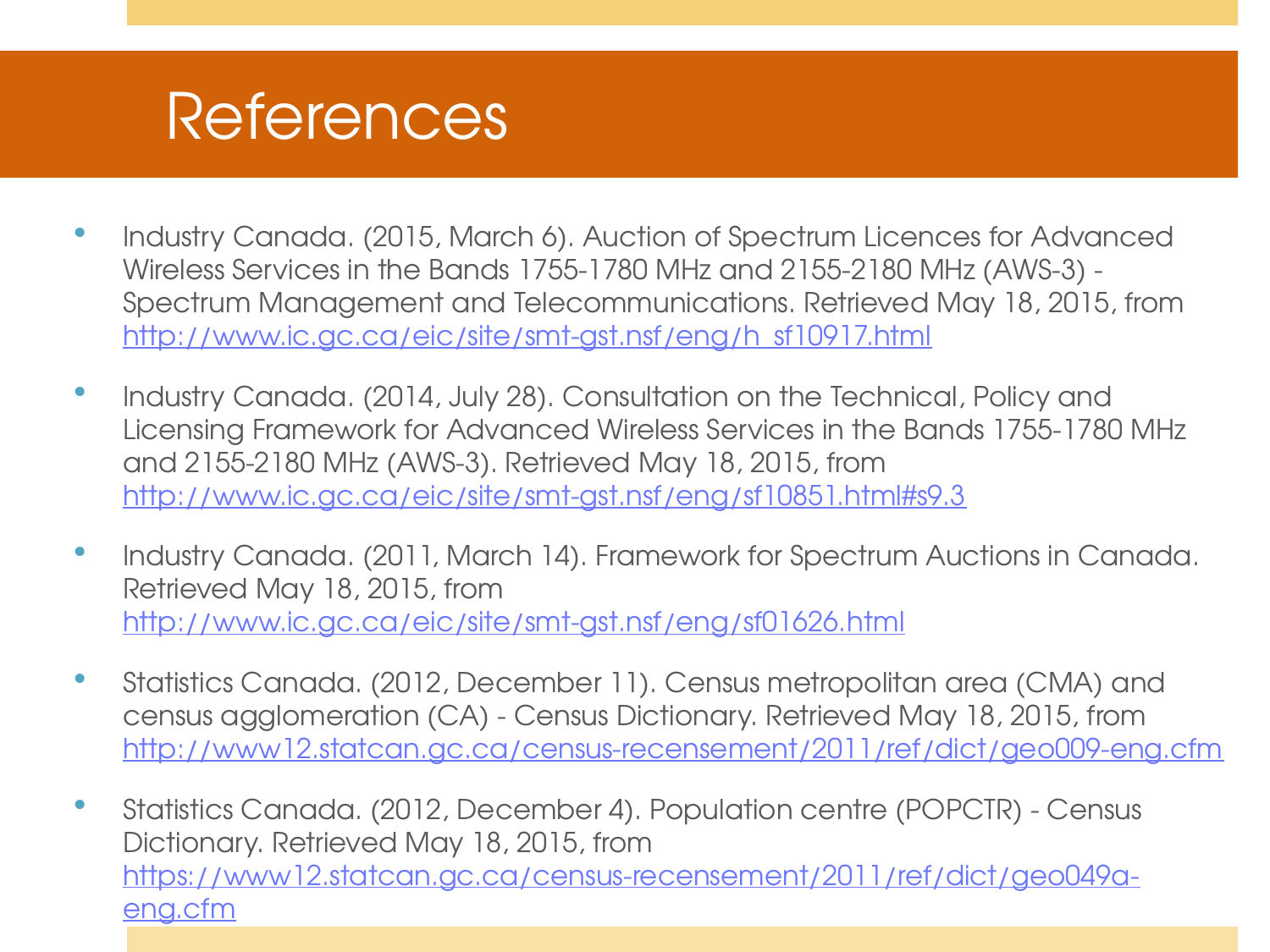

# References
Industry Canada. (2015, March 6). Auction of Spectrum Licences for Advanced Wireless Services in the Bands 1755-1780 MHz and 2155-2180 MHz (AWS-3) - Spectrum Management and Telecommunications. Retrieved May 18, 2015, from http://www.ic.gc.ca/eic/site/smt-gst.nsf/eng/h_sf10917.html
Industry Canada. (2014, July 28). Consultation on the Technical, Policy and Licensing Framework for Advanced Wireless Services in the Bands 1755-1780 MHz and 2155-2180 MHz (AWS-3). Retrieved May 18, 2015, from http://www.ic.gc.ca/eic/site/smt-gst.nsf/eng/sf10851.html#s9.3
Industry Canada. (2011, March 14). Framework for Spectrum Auctions in Canada. Retrieved May 18, 2015, from http://www.ic.gc.ca/eic/site/smt-gst.nsf/eng/sf01626.html
Statistics Canada. (2012, December 11). Census metropolitan area (CMA) and census agglomeration (CA) - Census Dictionary. Retrieved May 18, 2015, from http://www12.statcan.gc.ca/census-recensement/2011/ref/dict/geo009-eng.cfm
Statistics Canada. (2012, December 4). Population centre (POPCTR) - Census Dictionary. Retrieved May 18, 2015, from https://www12.statcan.gc.ca/census-recensement/2011/ref/dict/geo049a-eng.cfm